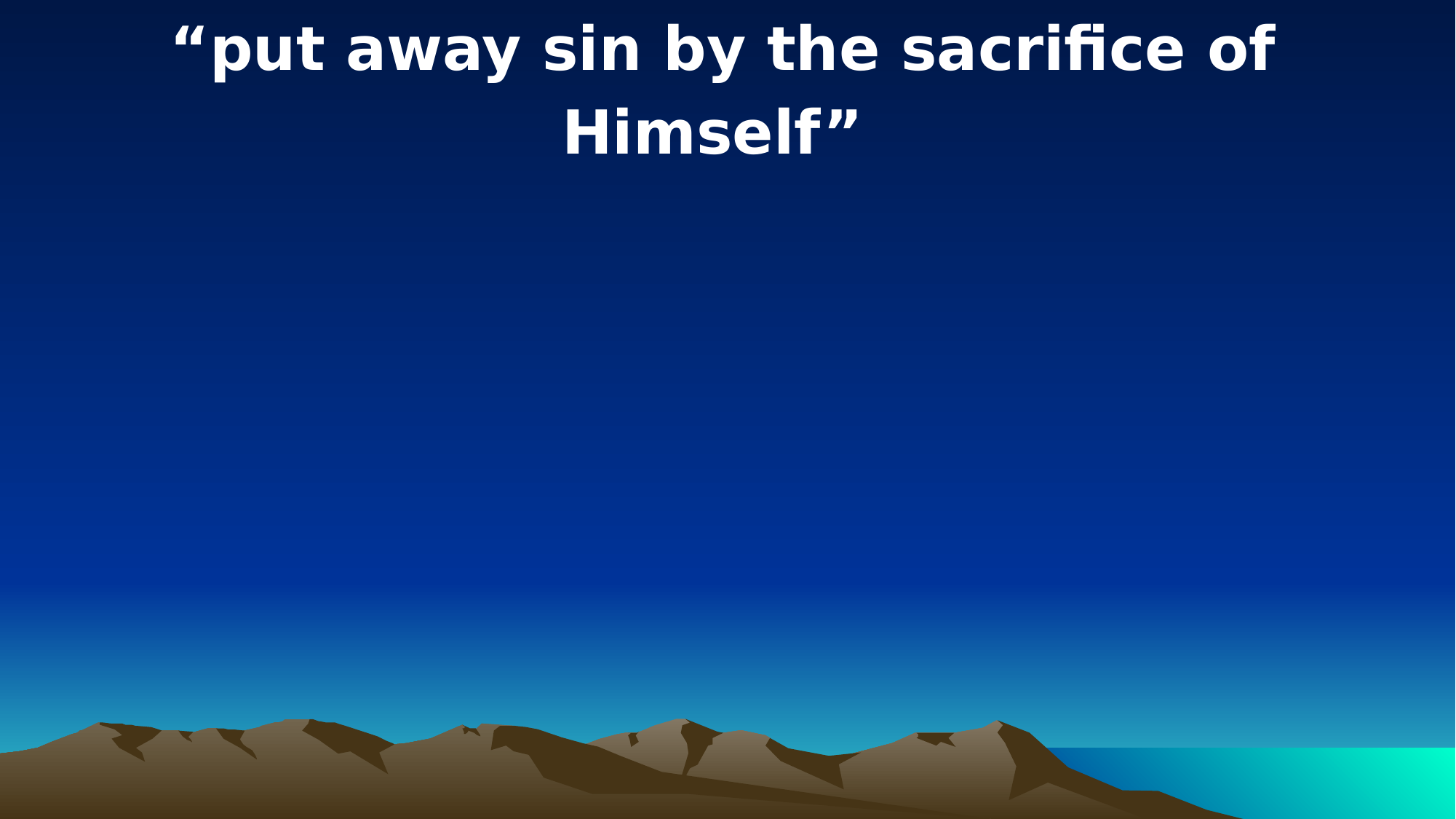

“put away sin by the sacrifice of Himself”